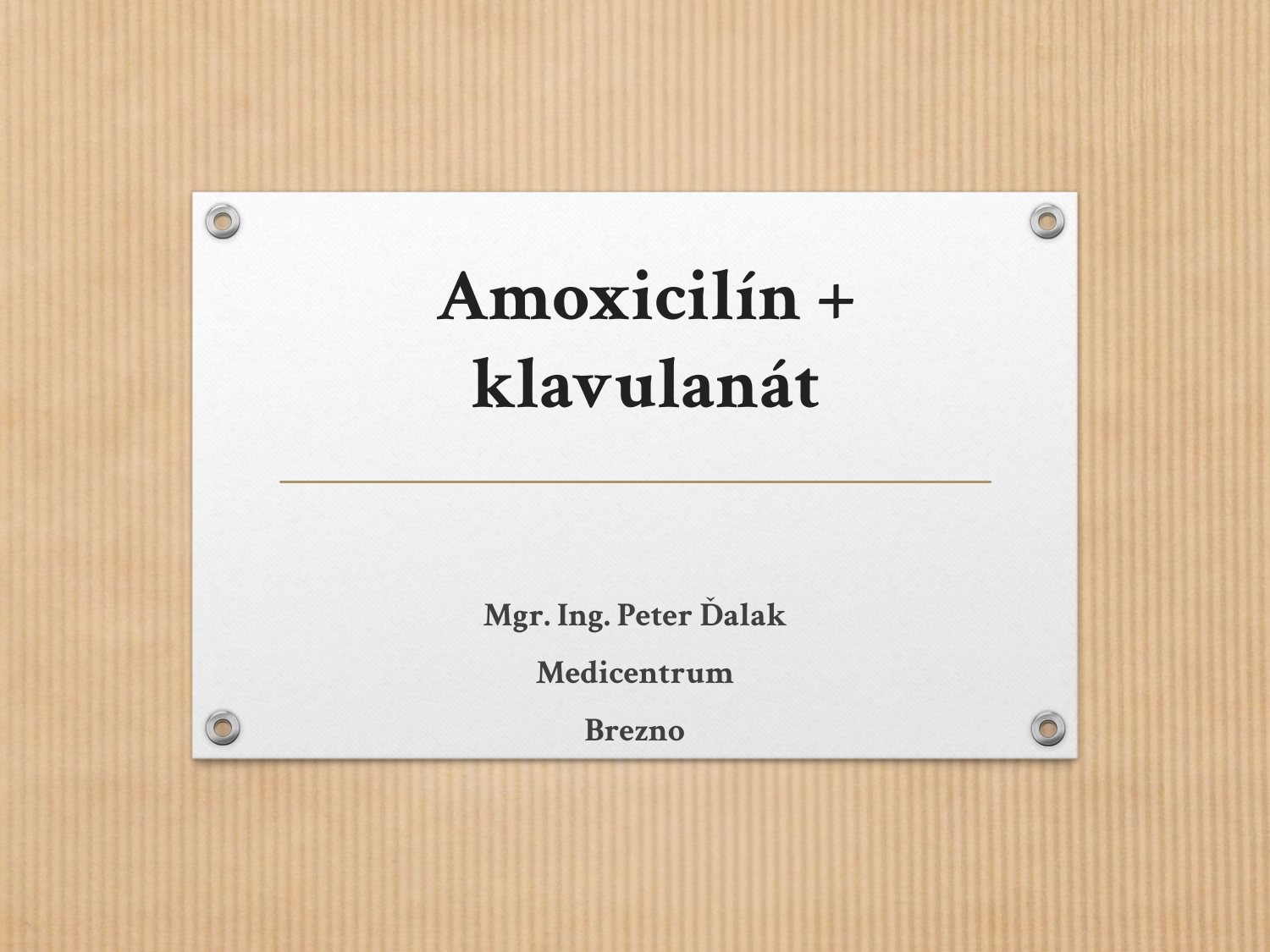

# Amoxicilín + klavulanát
Mgr. Ing. Peter Ďalak
Medicentrum
Brezno